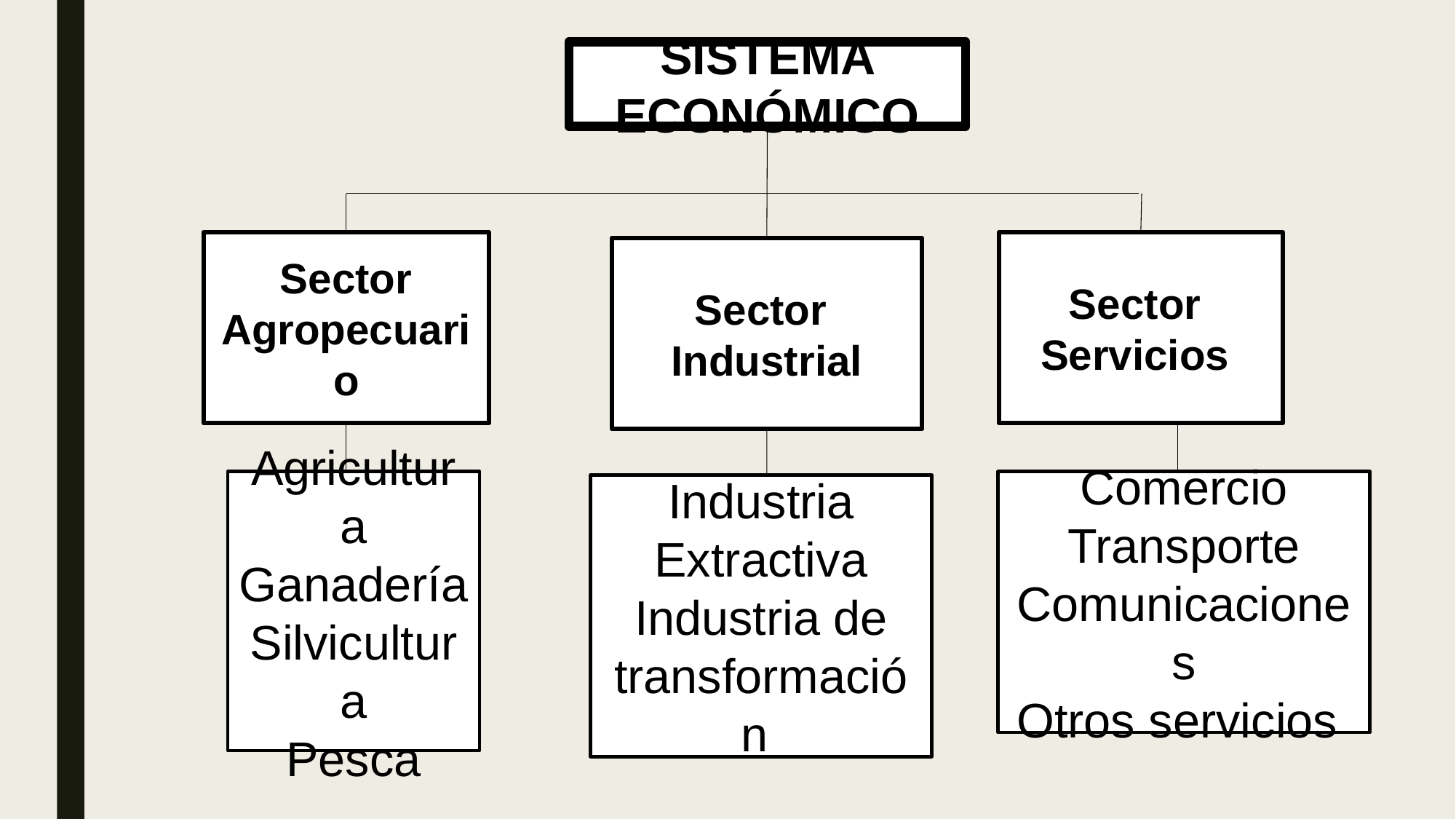

SISTEMA ECONÓMICO
Sector
Agropecuario
Sector
Servicios
Sector
Industrial
Agricultura
Ganadería
Silvicultura
Pesca
Comercio
Transporte
Comunicaciones
Otros servicios
Industria
Extractiva
Industria de transformación